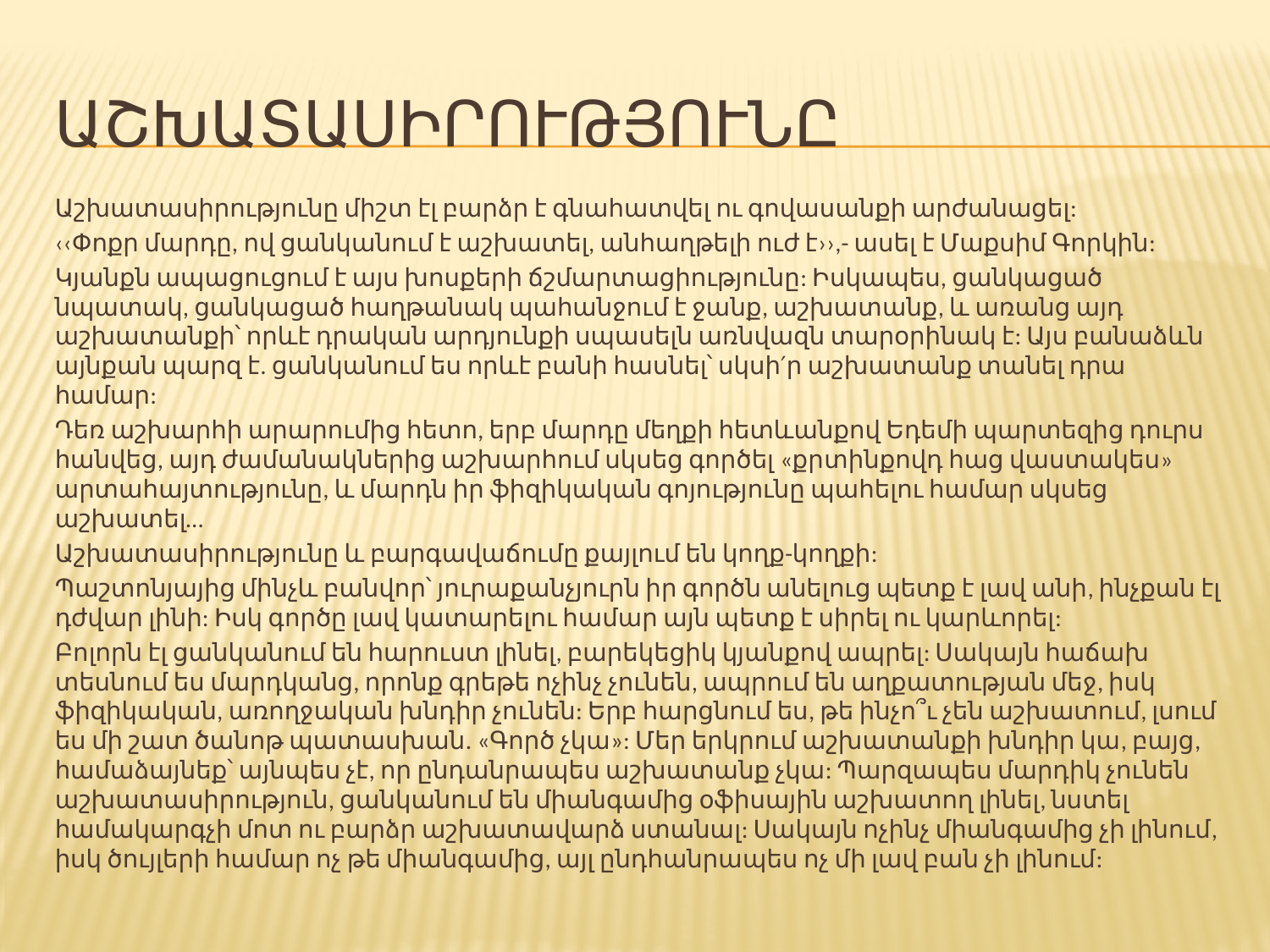

# Աշխատասիրությունը
Աշխատասիրությունը միշտ էլ բարձր է գնահատվել ու գովասանքի արժանացել:
‹‹Փոքր մարդը, ով ցանկանում է աշխատել, անհաղթելի ուժ է››,- ասել է Մաքսիմ Գորկին:
Կյանքն ապացուցում է այս խոսքերի ճշմարտացիությունը: Իսկապես, ցանկացած նպատակ, ցանկացած հաղթանակ պահանջում է ջանք, աշխատանք, և առանց այդ աշխատանքի՝ որևէ դրական արդյունքի սպասելն առնվազն տարօրինակ է: Այս բանաձևն այնքան պարզ է. ցանկանում ես որևէ բանի հասնել՝ սկսի′ր աշխատանք տանել դրա համար:
Դեռ աշխարհի արարումից հետո, երբ մարդը մեղքի հետևանքով Եդեմի պարտեզից դուրս հանվեց, այդ ժամանակներից աշխարհում սկսեց գործել «քրտինքովդ հաց վաստակես» արտահայտությունը, և մարդն իր ֆիզիկական գոյությունը պահելու համար սկսեց աշխատել…
Աշխատասիրությունը և բարգավաճումը քայլում են կողք-կողքի:
Պաշտոնյայից մինչև բանվոր՝ յուրաքանչյուրն իր գործն անելուց պետք է լավ անի, ինչքան էլ դժվար լինի: Իսկ գործը լավ կատարելու համար այն պետք է սիրել ու կարևորել:
Բոլորն էլ ցանկանում են հարուստ լինել, բարեկեցիկ կյանքով ապրել: Սակայն հաճախ տեսնում ես մարդկանց, որոնք գրեթե ոչինչ չունեն, ապրում են աղքատության մեջ, իսկ ֆիզիկական, առողջական խնդիր չունեն: Երբ հարցնում ես, թե ինչո՞ւ չեն աշխատում, լսում ես մի շատ ծանոթ պատասխան. «Գործ չկա»: Մեր երկրում աշխատանքի խնդիր կա, բայց, համաձայնեք՝ այնպես չէ, որ ընդանրապես աշխատանք չկա: Պարզապես մարդիկ չունեն աշխատասիրություն, ցանկանում են միանգամից օֆիսային աշխատող լինել, նստել համակարգչի մոտ ու բարձր աշխատավարձ ստանալ: Սակայն ոչինչ միանգամից չի լինում, իսկ ծույլերի համար ոչ թե միանգամից, այլ ընդհանրապես ոչ մի լավ բան չի լինում: